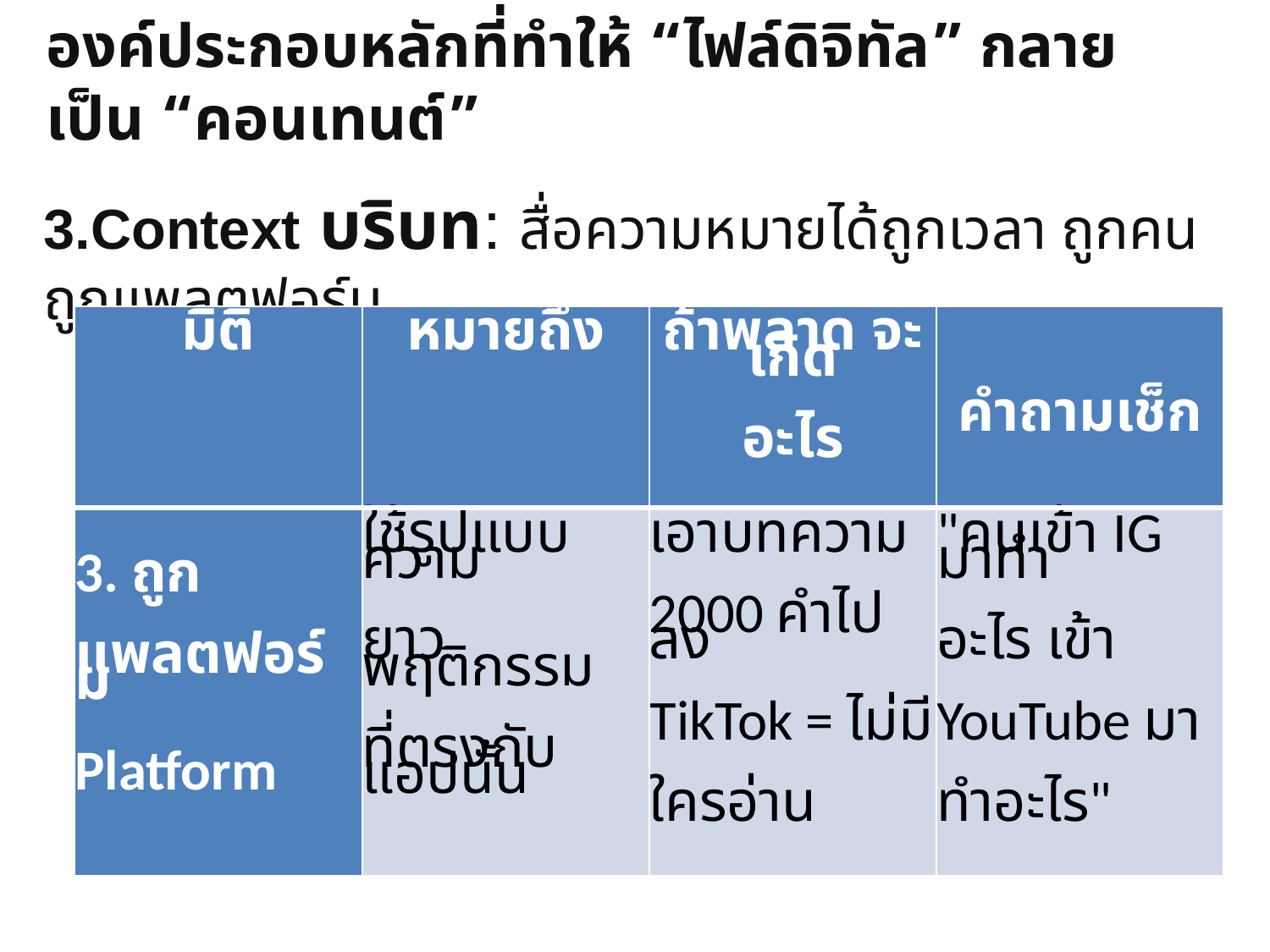

# องค์ประกอบหลักที่ทำให้ “ไฟล์ดิจิทัล” กลายเป็น “คอนเทนต์”
3.Context บริบท: สื่อความหมายได้ถูกเวลา ถูกคน ถูกแพลตฟอร์ม
| มิติ | หมายถึง | ถ้าพลาด จะเกิด อะไร | คำถามเช็ก |
| --- | --- | --- | --- |
| 3. ถูก แพลตฟอร์ม Platform | ใช้รูปแบบ ความ ยาว พฤติกรรม ที่ตรงกับแอปนั้น | เอาบทความ 2000 คำไปลง TikTok = ไม่มี ใครอ่าน | "คนเข้า IG มาทำ อะไร เข้า YouTube มา ทำอะไร" |